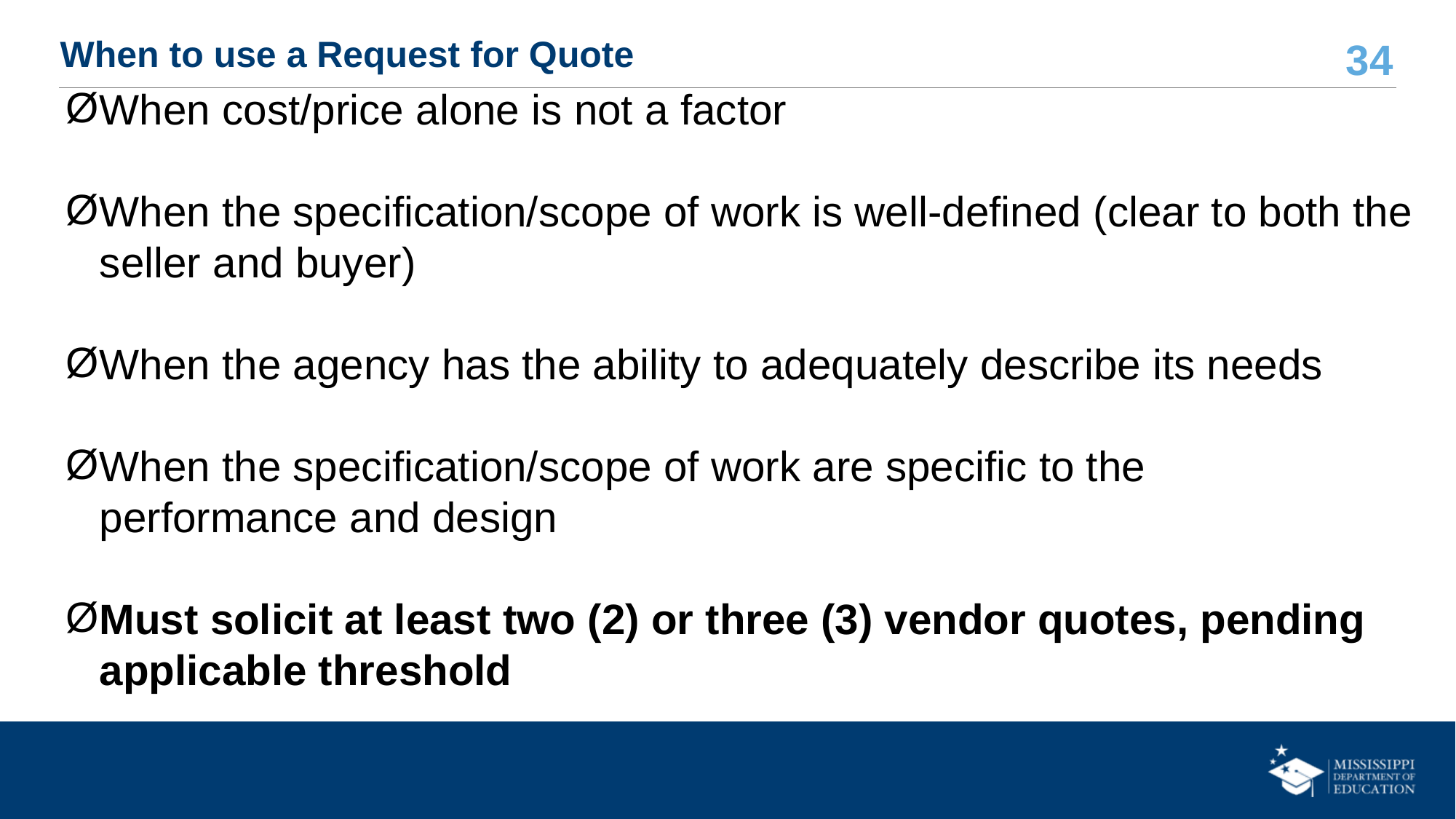

# When to use a Request for Quote
When cost/price alone is not a factor

When the specification/scope of work is well-defined (clear to both the seller and buyer)

When the agency has the ability to adequately describe its needs

When the specification/scope of work are specific to the performance and design

Must solicit at least two (2) or three (3) vendor quotes, pending applicable threshold